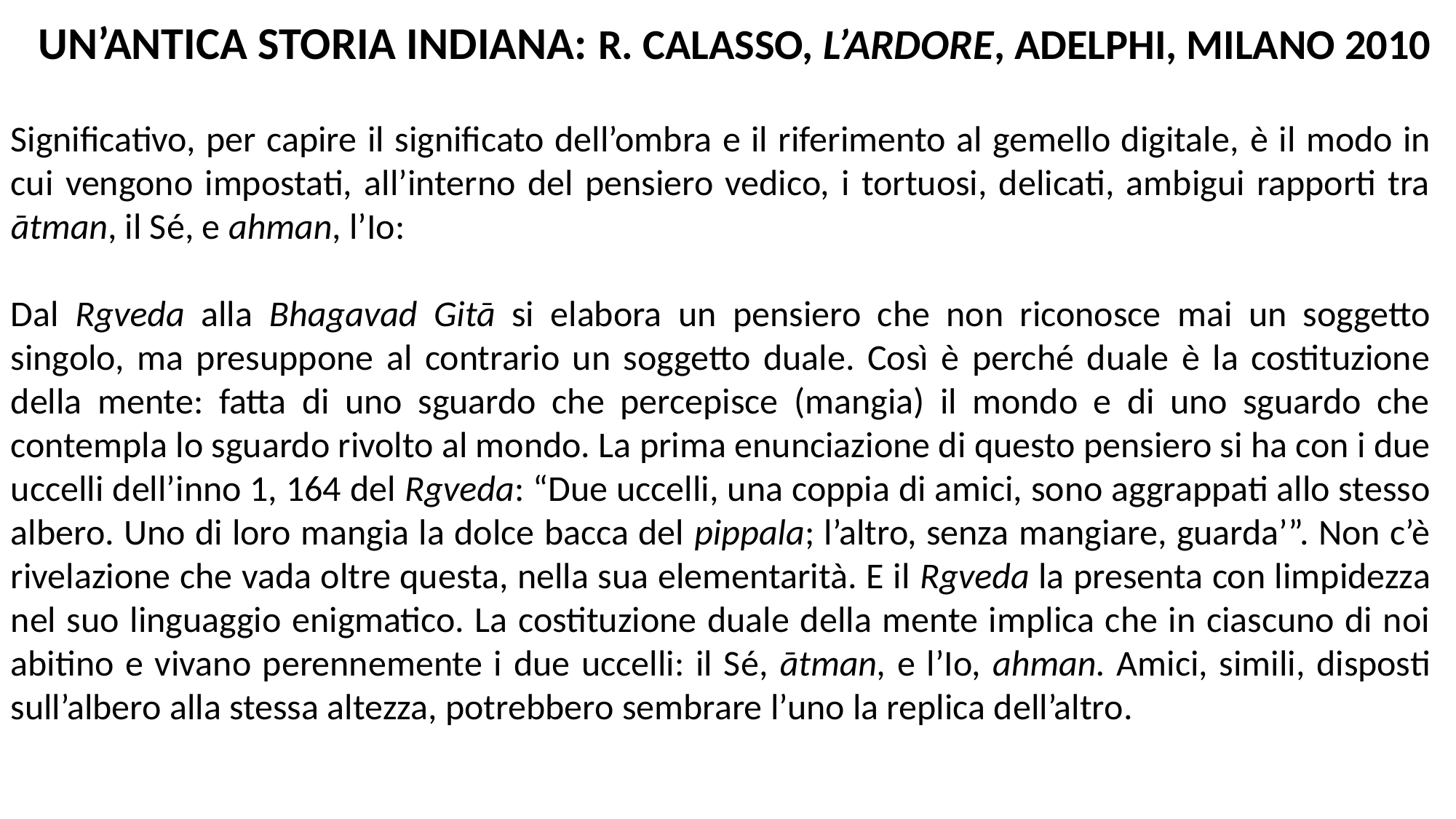

UN’ANTICA STORIA INDIANA: R. CALASSO, L’ardore, Adelphi, Milano 2010

Significativo, per capire il significato dell’ombra e il riferimento al gemello digitale, è il modo in cui vengono impostati, all’interno del pensiero vedico, i tortuosi, delicati, ambigui rapporti tra ātman, il Sé, e ahman, l’Io:

Dal Rgveda alla Bhagavad Gitā si elabora un pensiero che non riconosce mai un soggetto singolo, ma presuppone al contrario un soggetto duale. Così è perché duale è la costituzione della mente: fatta di uno sguardo che percepisce (mangia) il mondo e di uno sguardo che contempla lo sguardo rivolto al mondo. La prima enunciazione di questo pensiero si ha con i due uccelli dell’inno 1, 164 del Rgveda: “Due uccelli, una coppia di amici, sono aggrappati allo stesso albero. Uno di loro mangia la dolce bacca del pippala; l’altro, senza mangiare, guarda’”. Non c’è rivelazione che vada oltre questa, nella sua elementarità. E il Rgveda la presenta con limpidezza nel suo linguaggio enigmatico. La costituzione duale della mente implica che in ciascuno di noi abitino e vivano perennemente i due uccelli: il Sé, ātman, e l’Io, ahman. Amici, simili, disposti sull’albero alla stessa altezza, potrebbero sembrare l’uno la replica dell’altro.